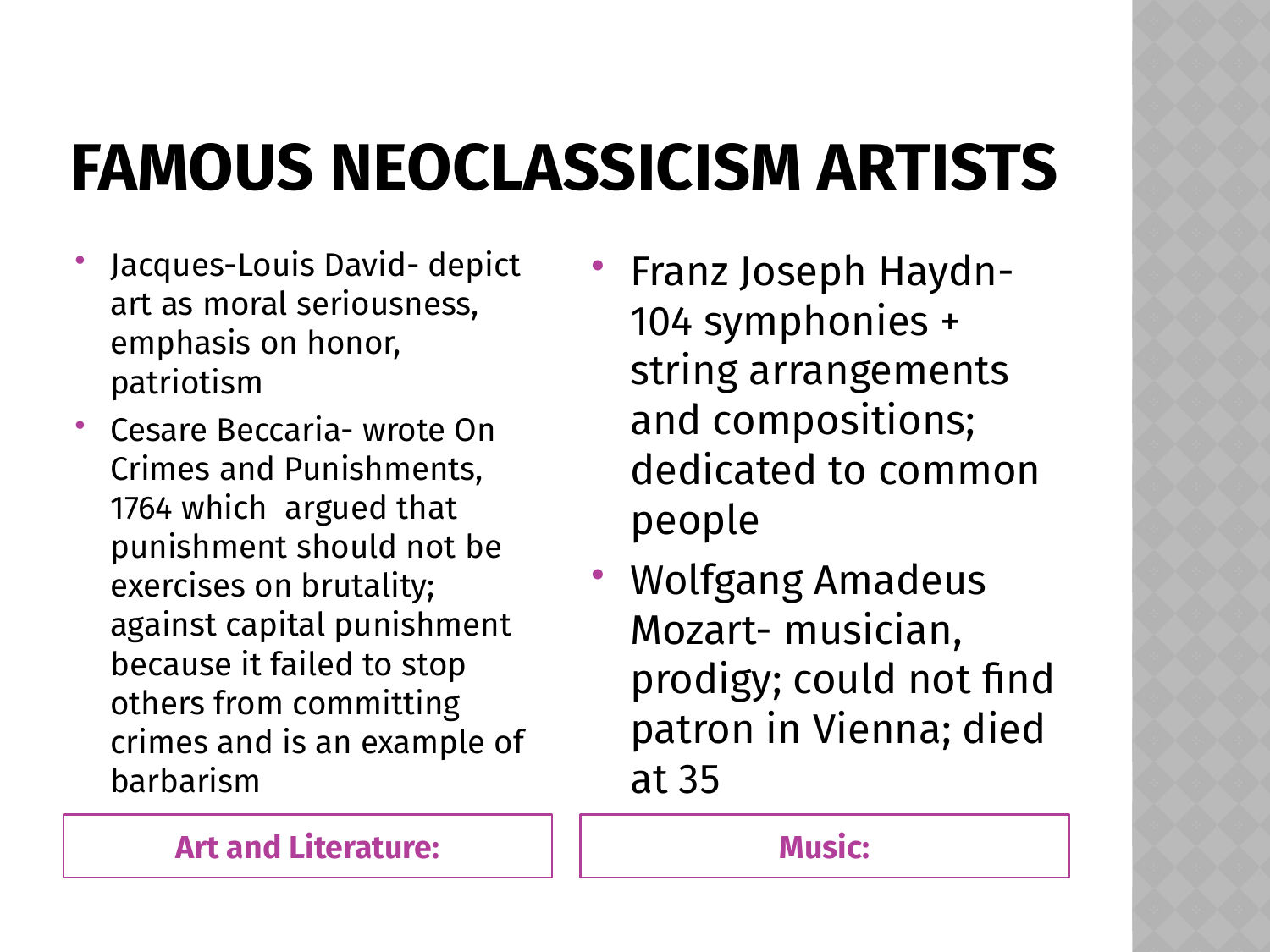

# Famous Neoclassicism Artists
Jacques-Louis David- depict art as moral seriousness, emphasis on honor, patriotism
Cesare Beccaria- wrote On Crimes and Punishments, 1764 which  argued that punishment should not be exercises on brutality; against capital punishment because it failed to stop others from committing crimes and is an example of barbarism

Franz Joseph Haydn- 104 symphonies + string arrangements  and compositions; dedicated to common people
Wolfgang Amadeus Mozart- musician, prodigy; could not find patron in Vienna; died at 35
Art and Literature:
Music: